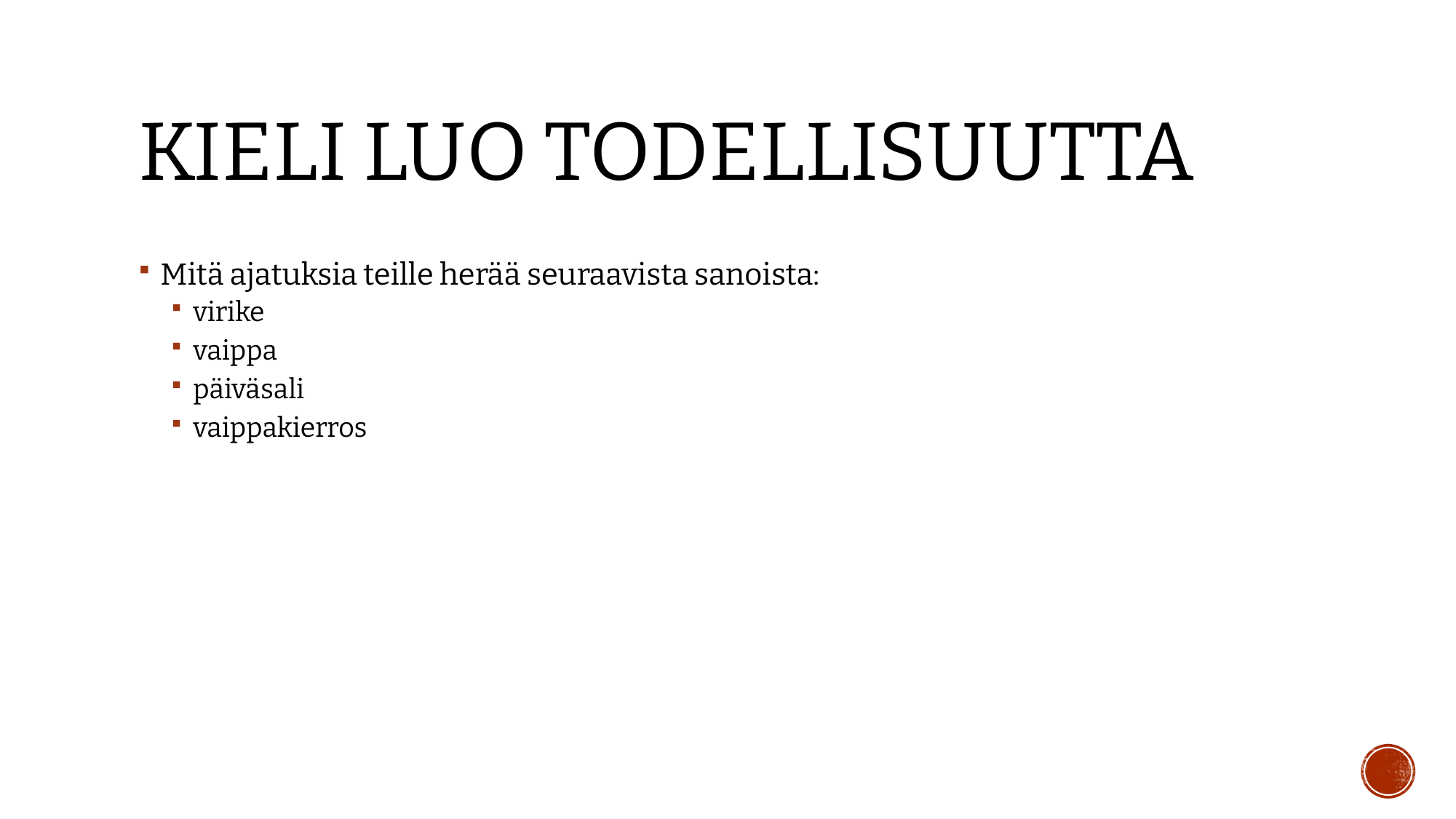

# Kieli luo todellisuutta
Mitä ajatuksia teille herää seuraavista sanoista:
virike
vaippa
päiväsali
vaippakierros